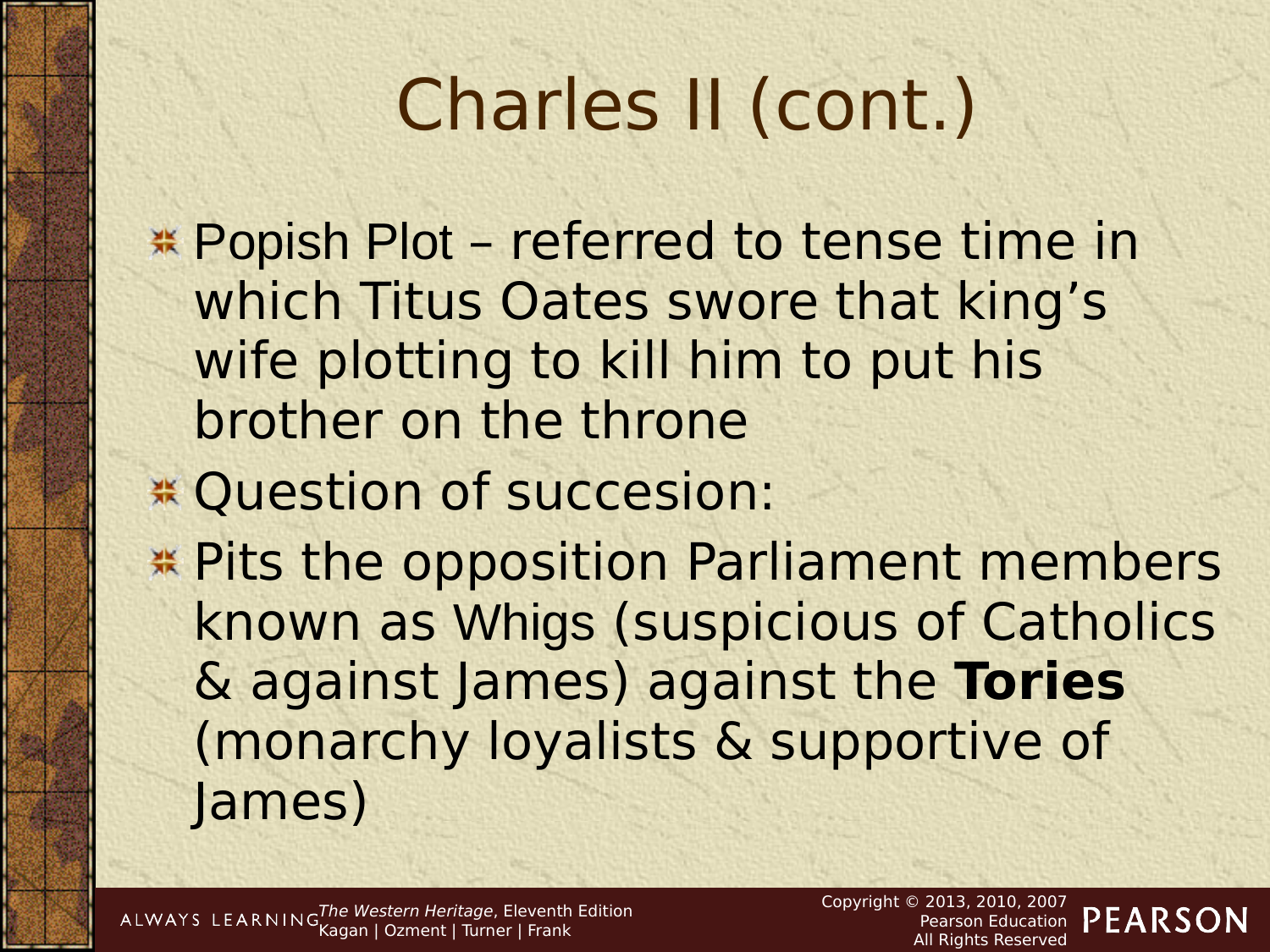

Charles II (cont.)
Popish Plot – referred to tense time in which Titus Oates swore that king’s wife plotting to kill him to put his brother on the throne
Question of succesion:
Pits the opposition Parliament members known as Whigs (suspicious of Catholics & against James) against the Tories (monarchy loyalists & supportive of James)